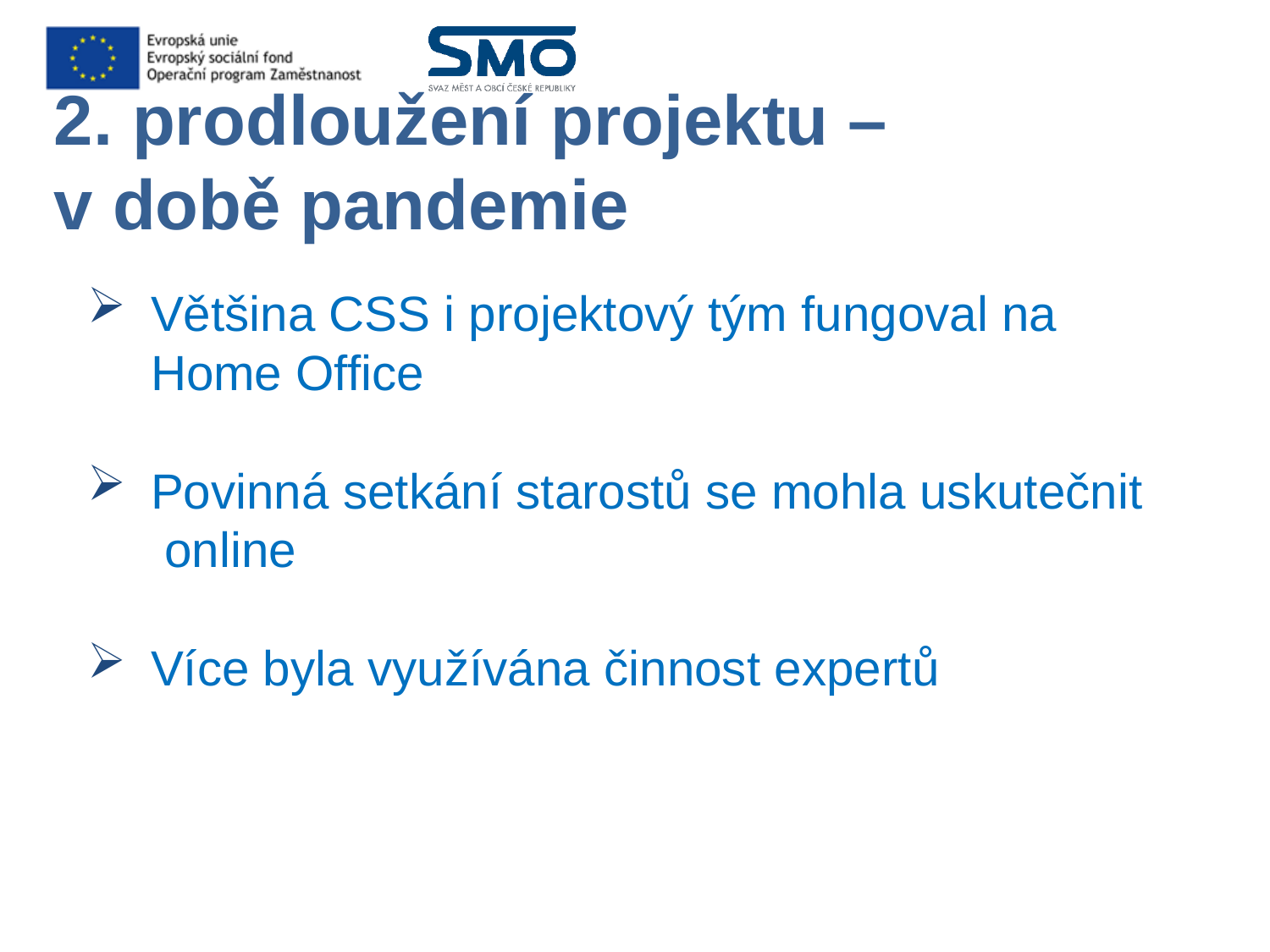

2. prodloužení projektu –
v době pandemie

Většina CSS i projektový tým fungoval na Home Office

Povinná setkání starostů se mohla uskutečnit  online

Více byla využívána činnost expertů